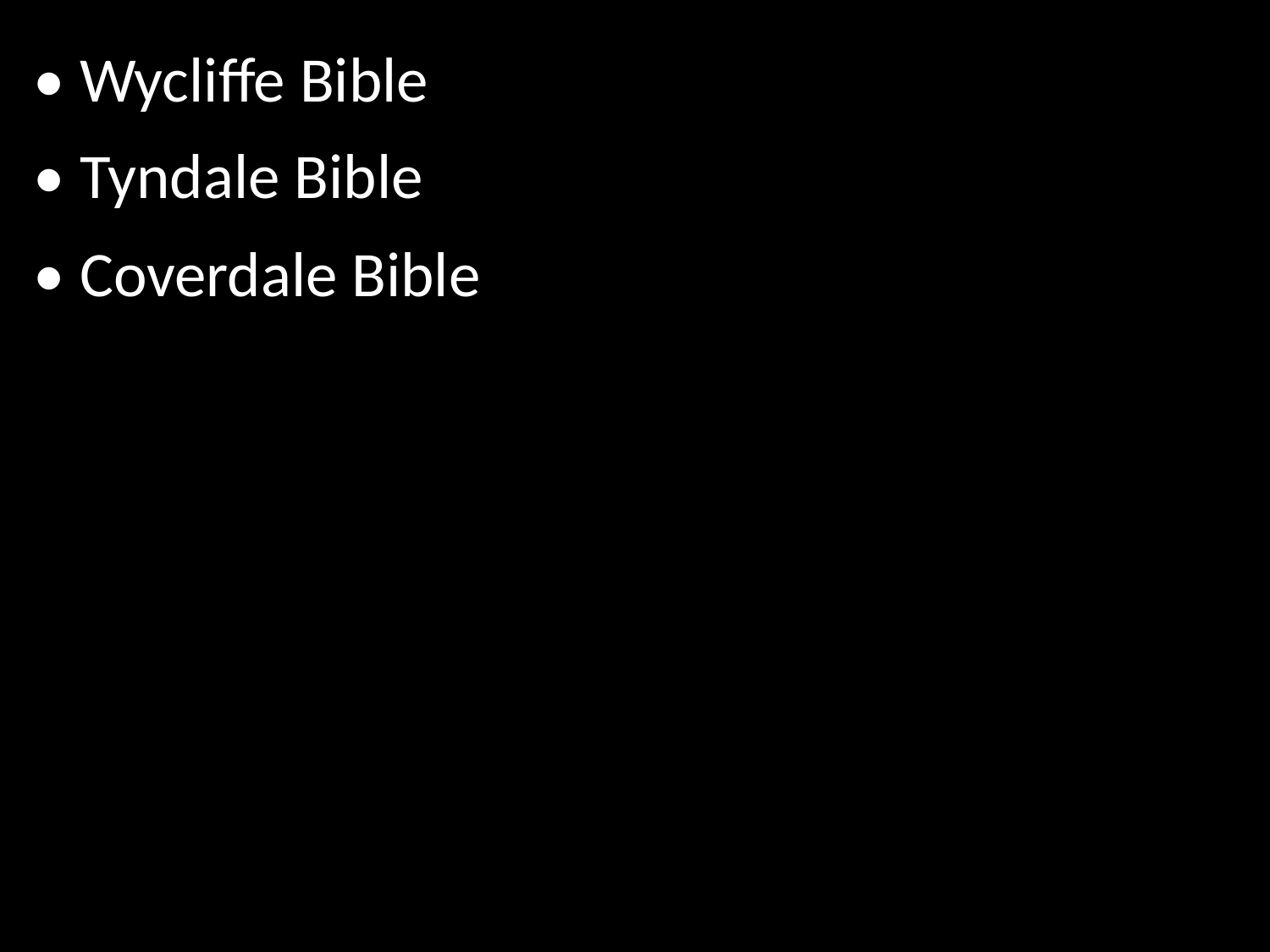

• Wycliffe Bible
• Tyndale Bible
• Coverdale Bible